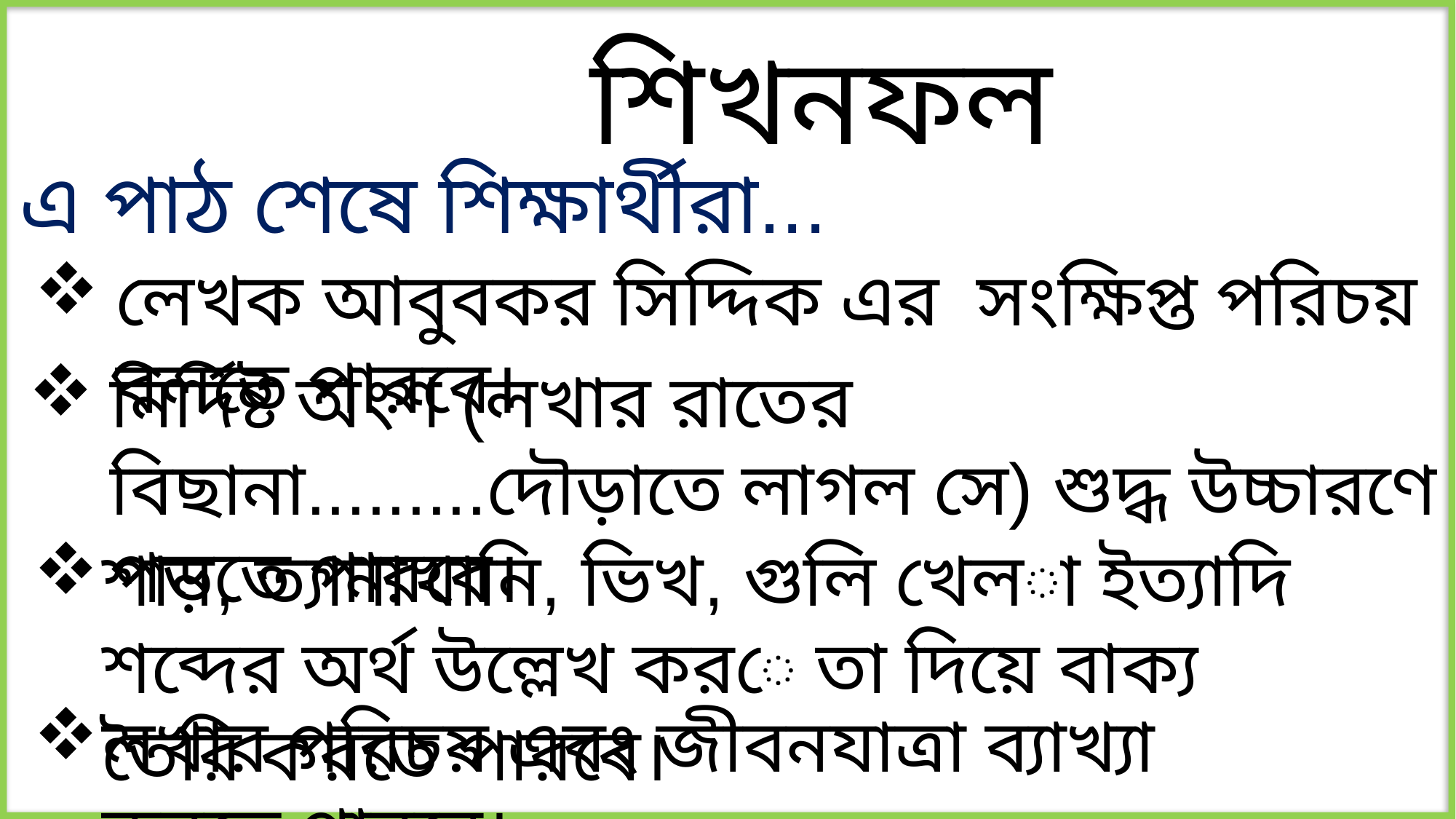

শিখনফল
এ পাঠ শেষে শিক্ষার্থীরা...
লেখক আবুবকর সিদ্দিক এর  সংক্ষিপ্ত পরিচয় বলতে পারবে।
নির্দিষ্ট অংশ (লখার রাতের বিছানা.........দৌড়াতে লাগল সে) শুদ্ধ উচ্চারণে পড়তে পারবে।
শান, ত্যানাখানি, ভিখ, গুলি খেলা ইত্যাদি শব্দের অর্থ উল্লেখ করে তা দিয়ে বাক্য তৈরি করতে পারবে।
লখার পরিচয় এবং জীবনযাত্রা ব্যাখ্যা করতে পারবে।